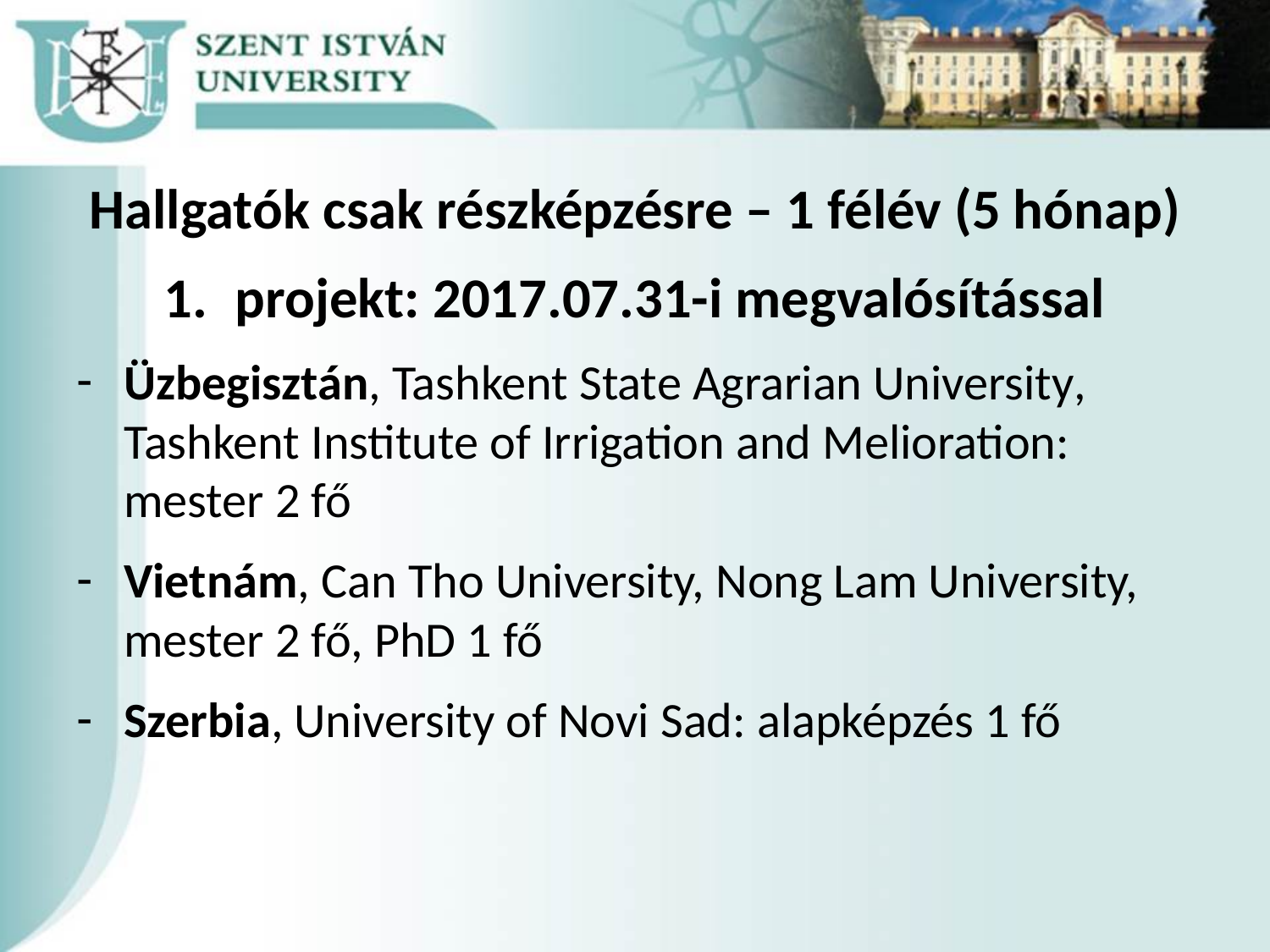

Hallgatók csak részképzésre – 1 félév (5 hónap)
projekt: 2017.07.31-i megvalósítással
Üzbegisztán, Tashkent State Agrarian University, Tashkent Institute of Irrigation and Melioration: mester 2 fő
Vietnám, Can Tho University, Nong Lam University, mester 2 fő, PhD 1 fő
Szerbia, University of Novi Sad: alapképzés 1 fő